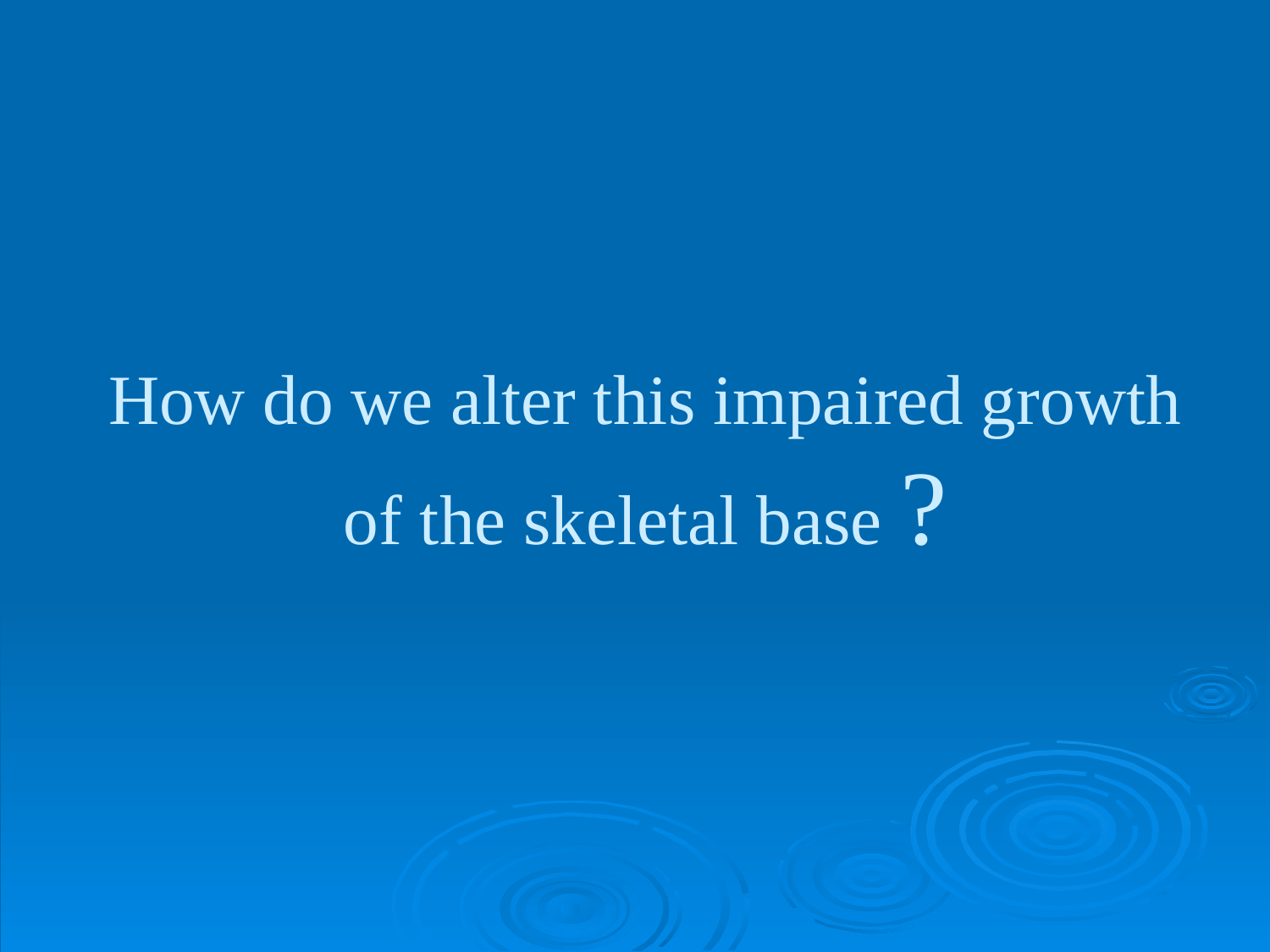

# How do we alter this impaired growth of the skeletal base ?